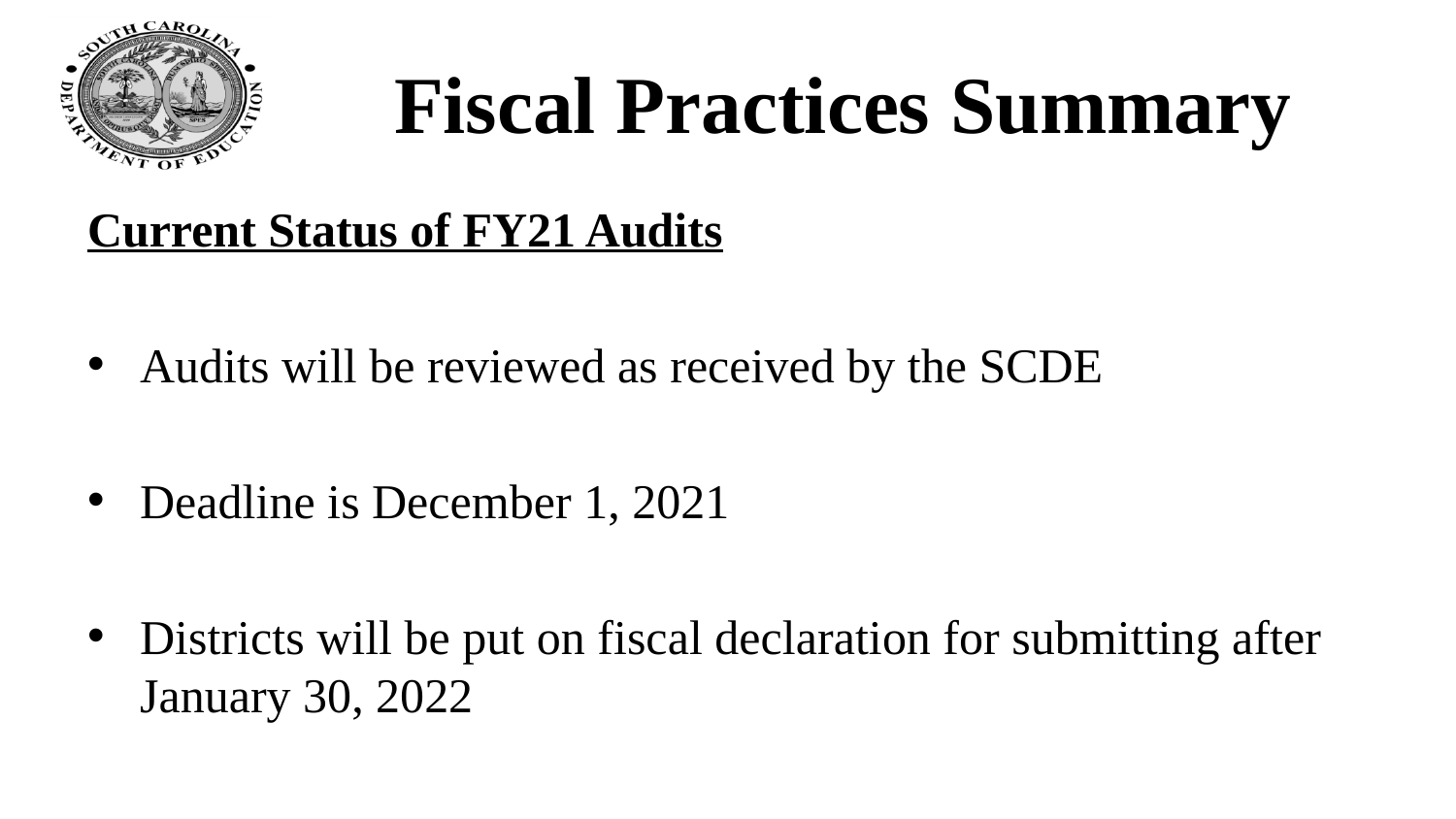

# Fiscal Practices Summary
Current Status of FY21 Audits

Audits will be reviewed as received by the SCDE

Deadline is December 1, 2021

Districts will be put on fiscal declaration for submitting after January 30, 2022